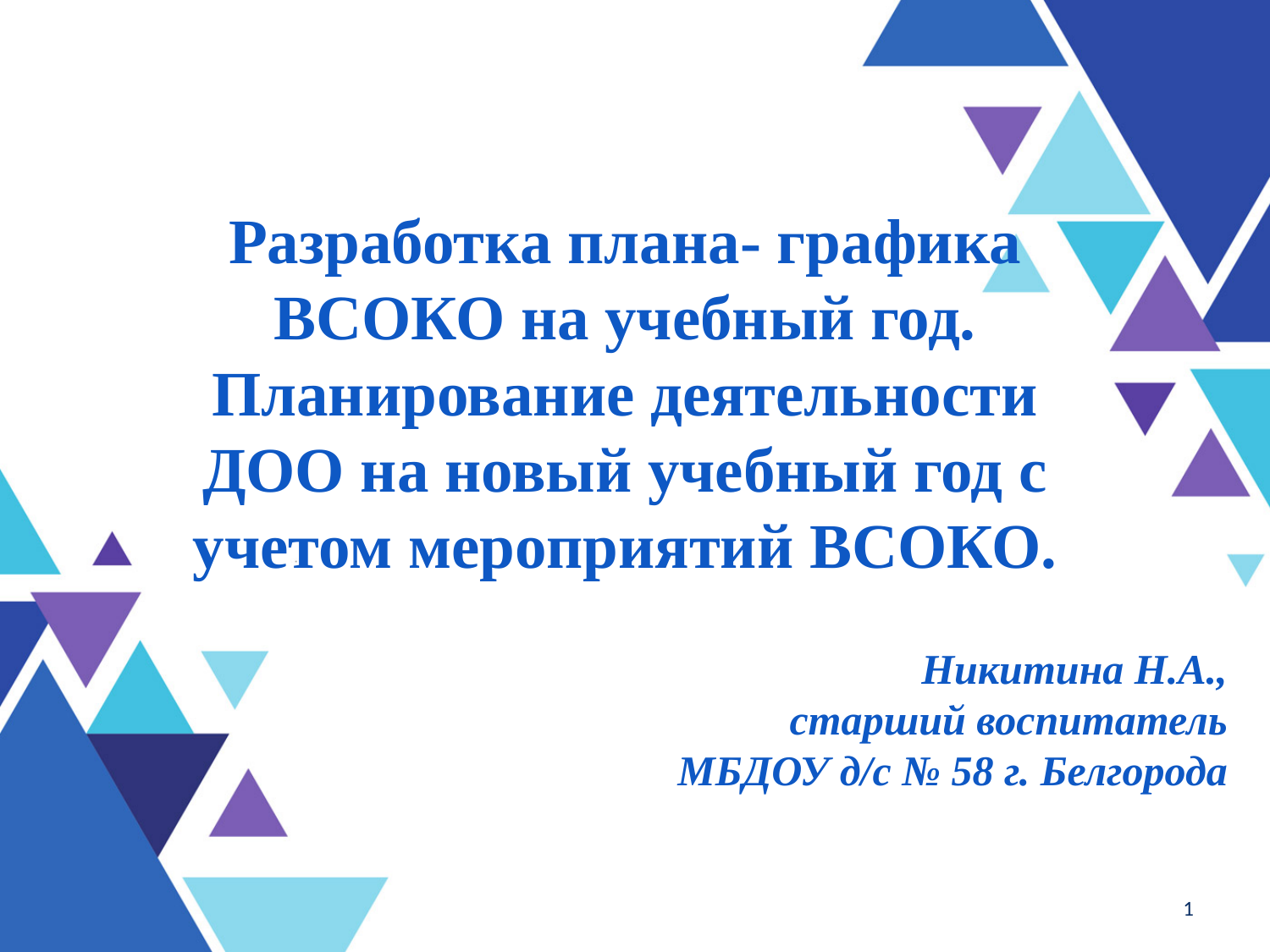

# Разработка плана- графика ВСОКО на учебный год. Планирование деятельности ДОО на новый учебный год с учетом мероприятий ВСОКО.
Никитина Н.А.,
 старший воспитатель МБДОУ д/с № 58 г. Белгорода
1